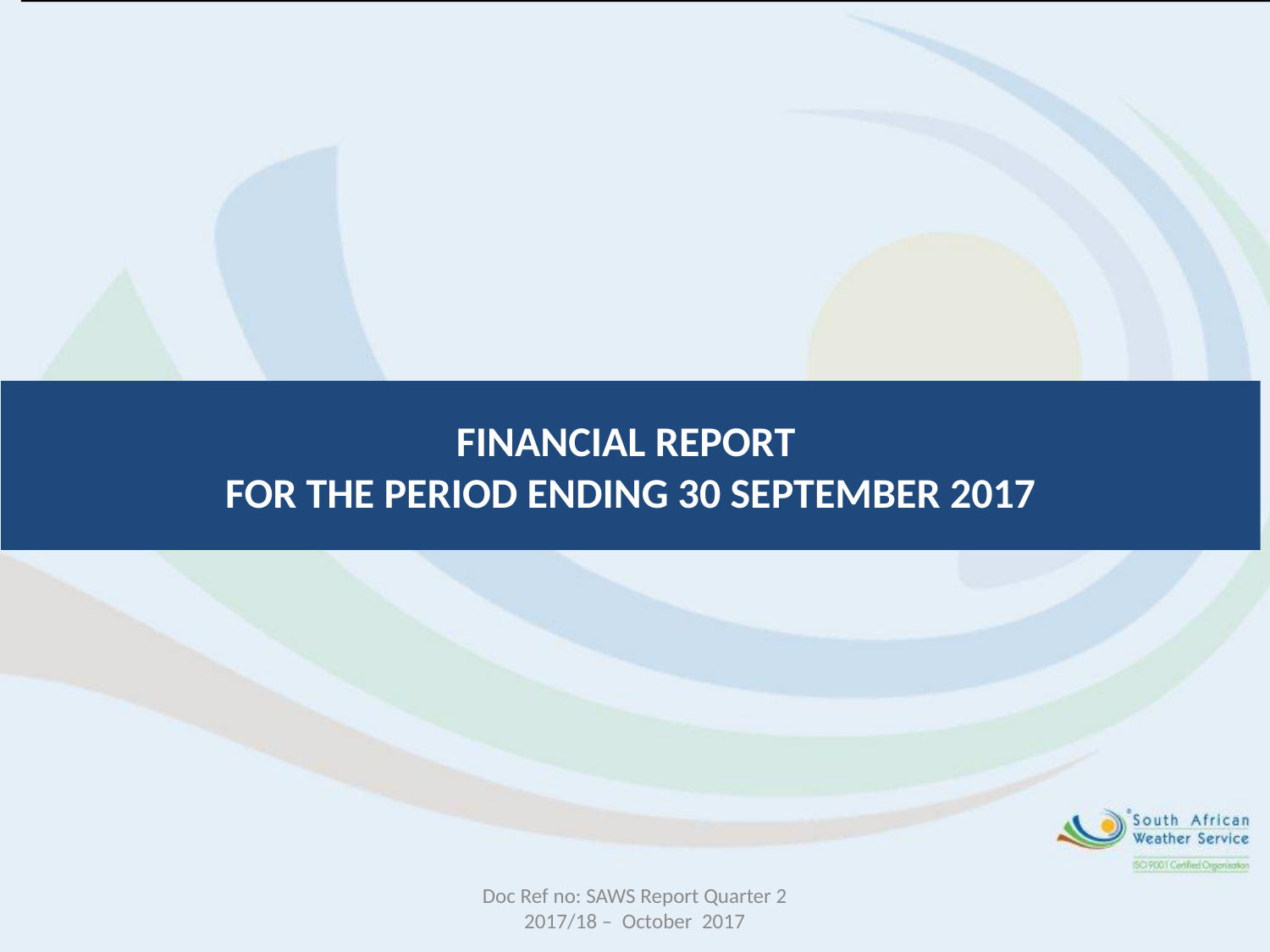

# FINANCIAL REPORT FOR THE PERIOD ENDING 30 SEPTEMBER 2017
Doc Ref no: SAWS Report Quarter 2 2017/18 –  October  2017